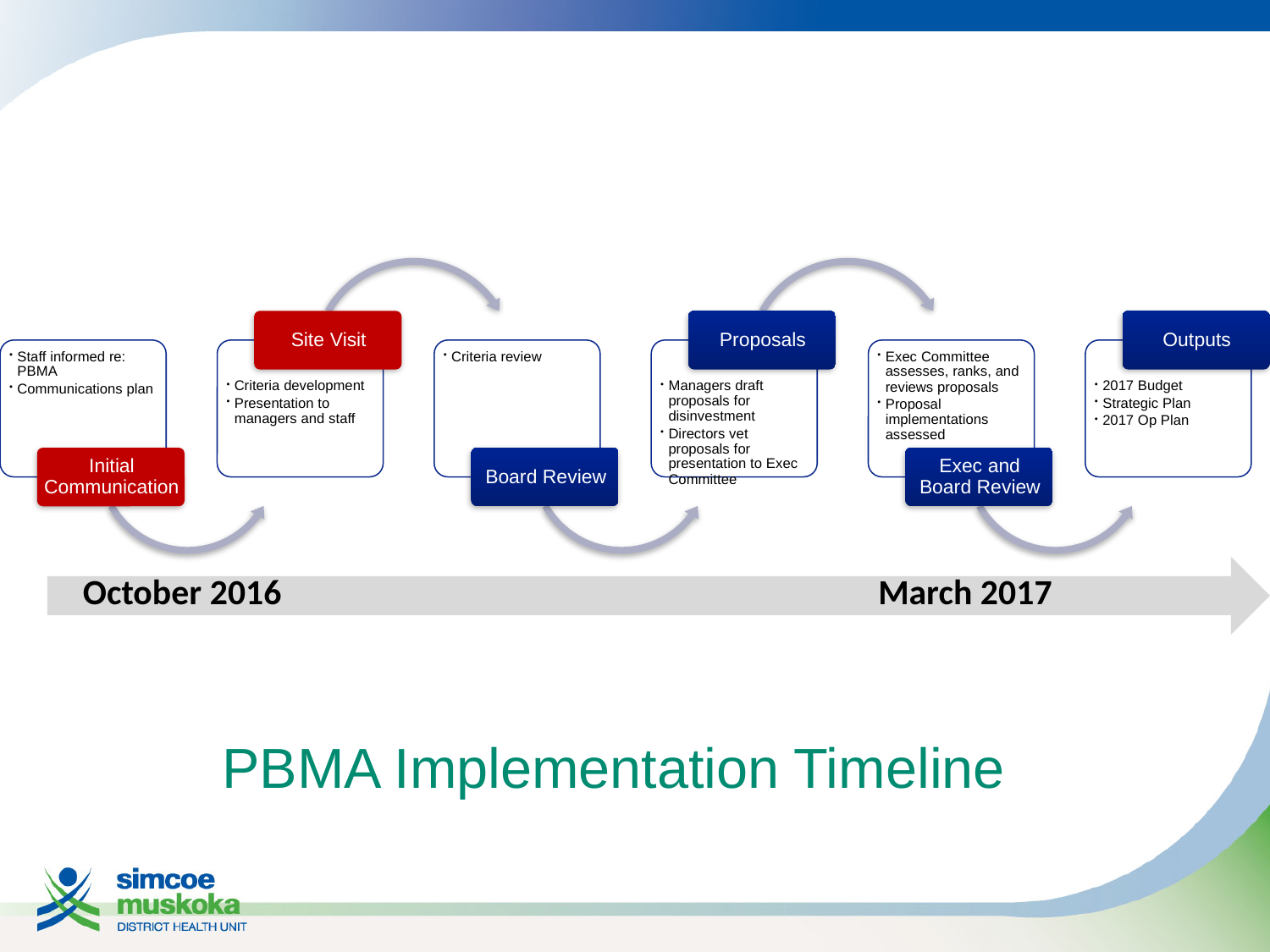

# Integrated Planning Process
Staff informed re: PBMA
Communications plan

Initial Communication
Criteria development
Presentation to managers and staff
Site Visit
Criteria review
Board Review
Managers draft proposals for disinvestment
Directors vet proposals for presentation to Exec Committee
Proposals
Exec Committee assesses, ranks, and reviews proposals
Proposal implementations assessed
Exec and Board Review
2017 Budget
Strategic Plan
2017 Op Plan
Outputs

October 2016
March 2017
PBMA Implementation Timeline